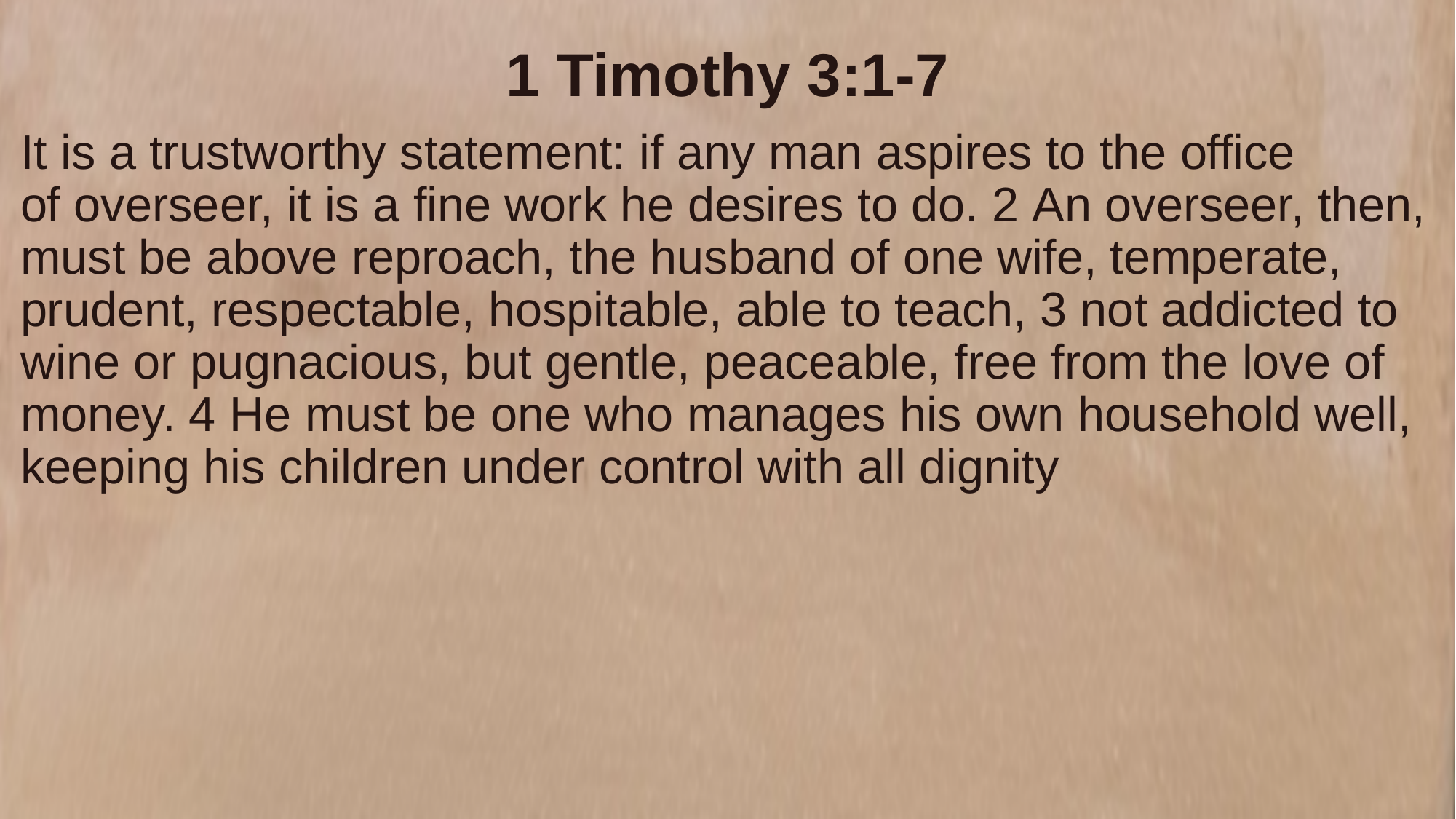

1 Timothy 3:1-7
It is a trustworthy statement: if any man aspires to the office of overseer, it is a fine work he desires to do. 2 An overseer, then, must be above reproach, the husband of one wife, temperate, prudent, respectable, hospitable, able to teach, 3 not addicted to wine or pugnacious, but gentle, peaceable, free from the love of money. 4 He must be one who manages his own household well, keeping his children under control with all dignity